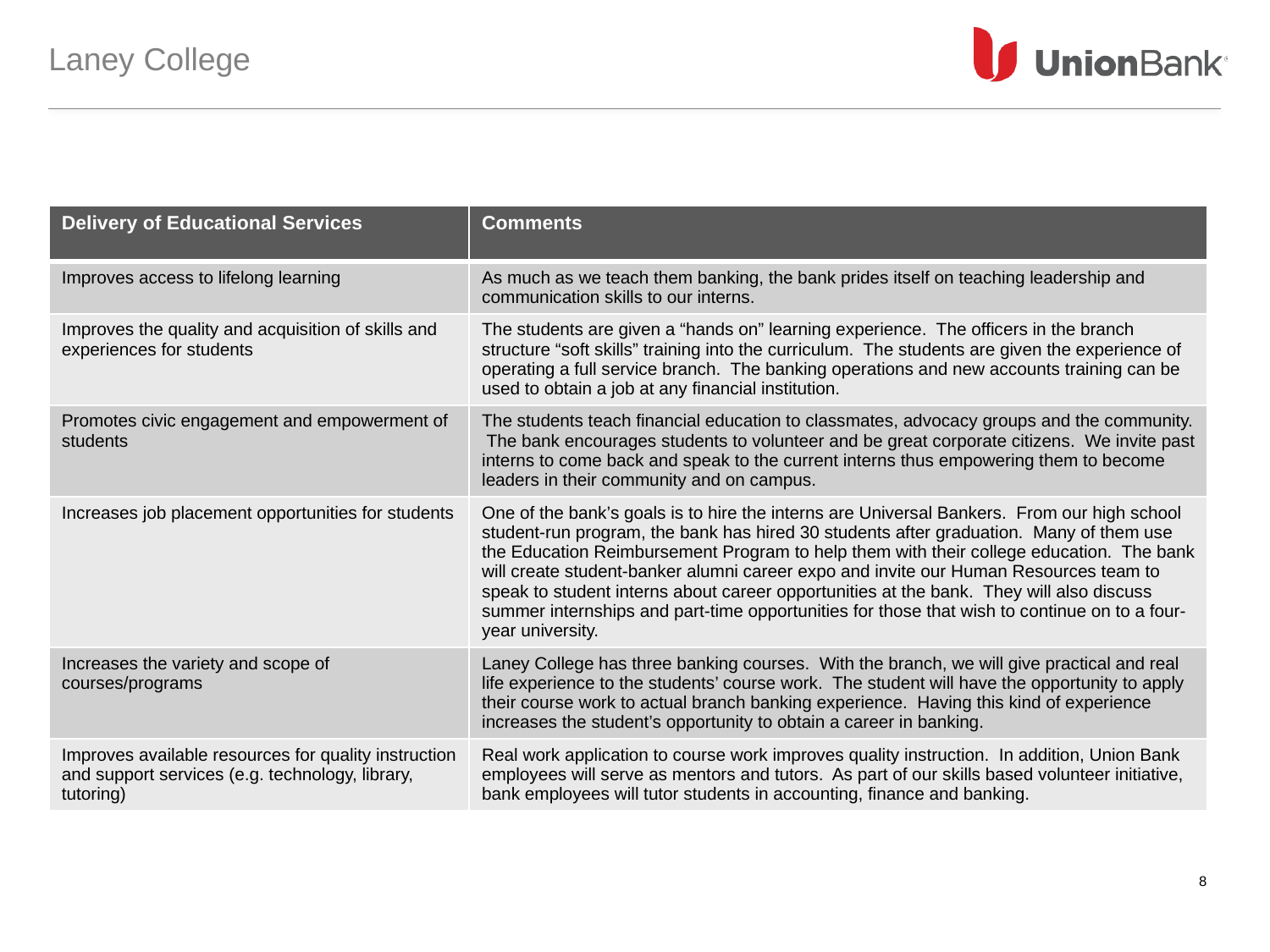

# Laney College
| Delivery of Educational Services | Comments |
| --- | --- |
| Improves access to lifelong learning | As much as we teach them banking, the bank prides itself on teaching leadership and communication skills to our interns. |
| Improves the quality and acquisition of skills and experiences for students | The students are given a “hands on” learning experience. The officers in the branch structure “soft skills” training into the curriculum. The students are given the experience of operating a full service branch. The banking operations and new accounts training can be used to obtain a job at any financial institution. |
| Promotes civic engagement and empowerment of students | The students teach financial education to classmates, advocacy groups and the community. The bank encourages students to volunteer and be great corporate citizens. We invite past interns to come back and speak to the current interns thus empowering them to become leaders in their community and on campus. |
| Increases job placement opportunities for students | One of the bank’s goals is to hire the interns are Universal Bankers. From our high school student-run program, the bank has hired 30 students after graduation. Many of them use the Education Reimbursement Program to help them with their college education. The bank will create student-banker alumni career expo and invite our Human Resources team to speak to student interns about career opportunities at the bank. They will also discuss summer internships and part-time opportunities for those that wish to continue on to a four-year university. |
| Increases the variety and scope of courses/programs | Laney College has three banking courses. With the branch, we will give practical and real life experience to the students’ course work. The student will have the opportunity to apply their course work to actual branch banking experience. Having this kind of experience increases the student’s opportunity to obtain a career in banking. |
| Improves available resources for quality instruction and support services (e.g. technology, library, tutoring) | Real work application to course work improves quality instruction. In addition, Union Bank employees will serve as mentors and tutors. As part of our skills based volunteer initiative, bank employees will tutor students in accounting, finance and banking. |
8